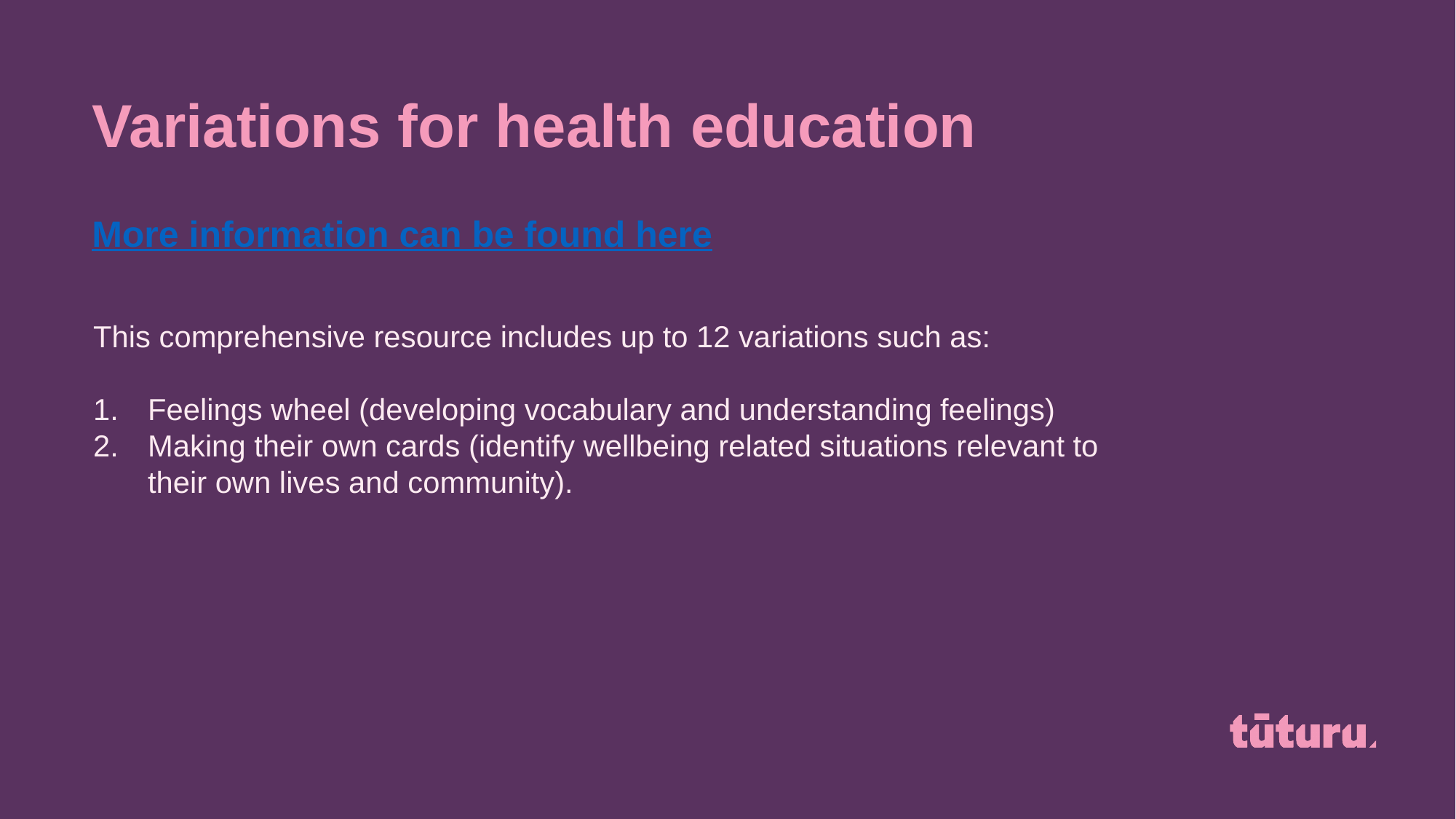

Variations for health education
More information can be found here
This comprehensive resource includes up to 12 variations such as:
Feelings wheel (developing vocabulary and understanding feelings)
Making their own cards (identify wellbeing related situations relevant to their own lives and community).